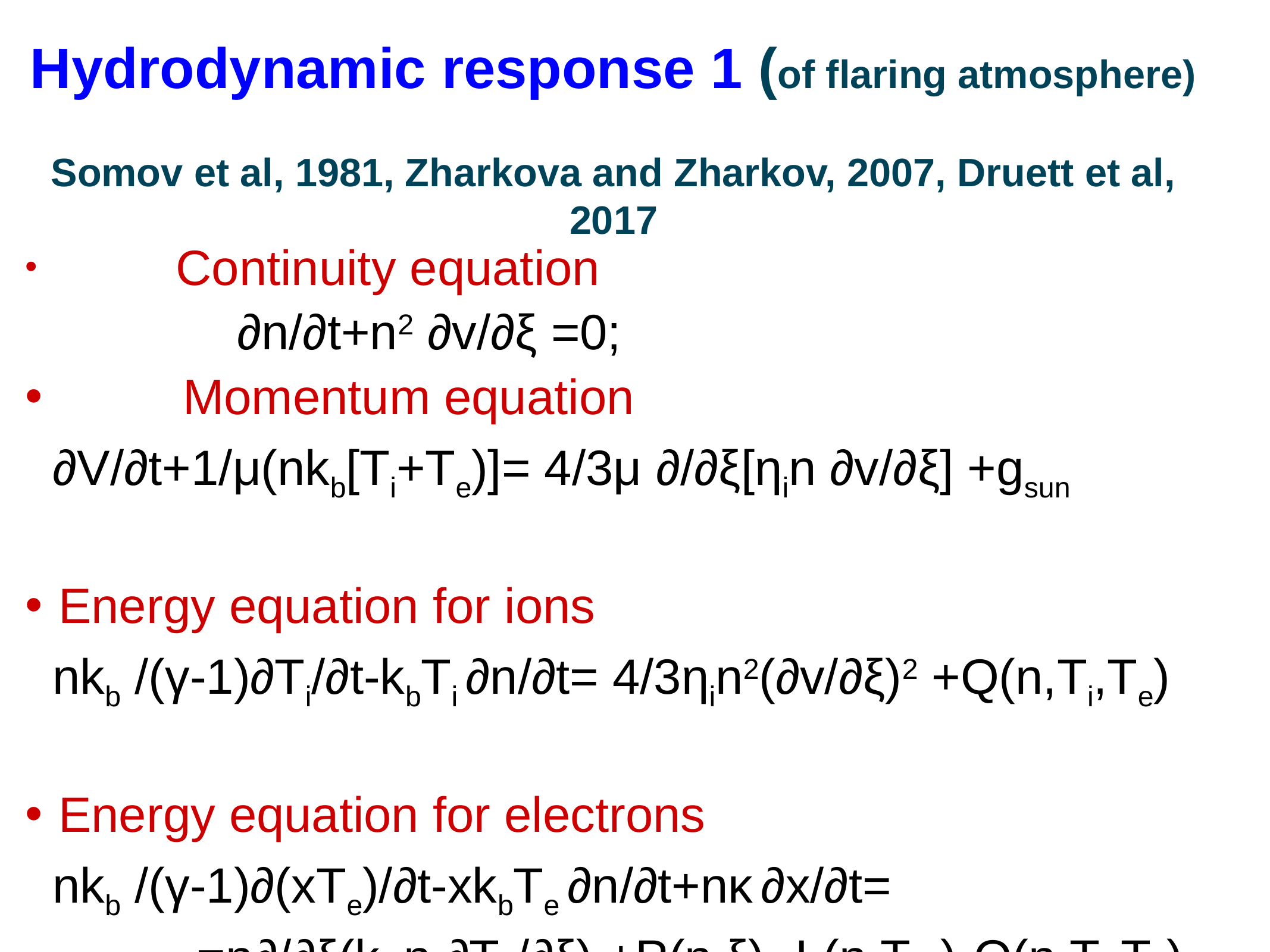

# Hydrodynamic response 1 (of flaring atmosphere) Somov et al, 1981, Zharkova and Zharkov, 2007, Druett et al, 2017
          Continuity equation
			∂n/∂t+n2 ∂v/∂ξ =0;
         Momentum equation
  ∂V/∂t+1/μ(nkb[Ti+Te)]= 4/3μ ∂/∂ξ[ηin ∂v/∂ξ] +gsun

Energy equation for ions
  nkb /(γ-1)∂Ti/∂t-kbTi ∂n/∂t= 4/3ηin2(∂v/∂ξ)2 +Q(n,Ti,Te)

Energy equation for electrons
  nkb /(γ-1)∂(xTe)/∂t-xkbTe ∂n/∂t+nκ ∂x/∂t=
	          =n∂/∂ξ(kb n ∂Te/∂ξ) +P(n,ξ) -L(n,Te )-Q(n,Ti,Te)
32